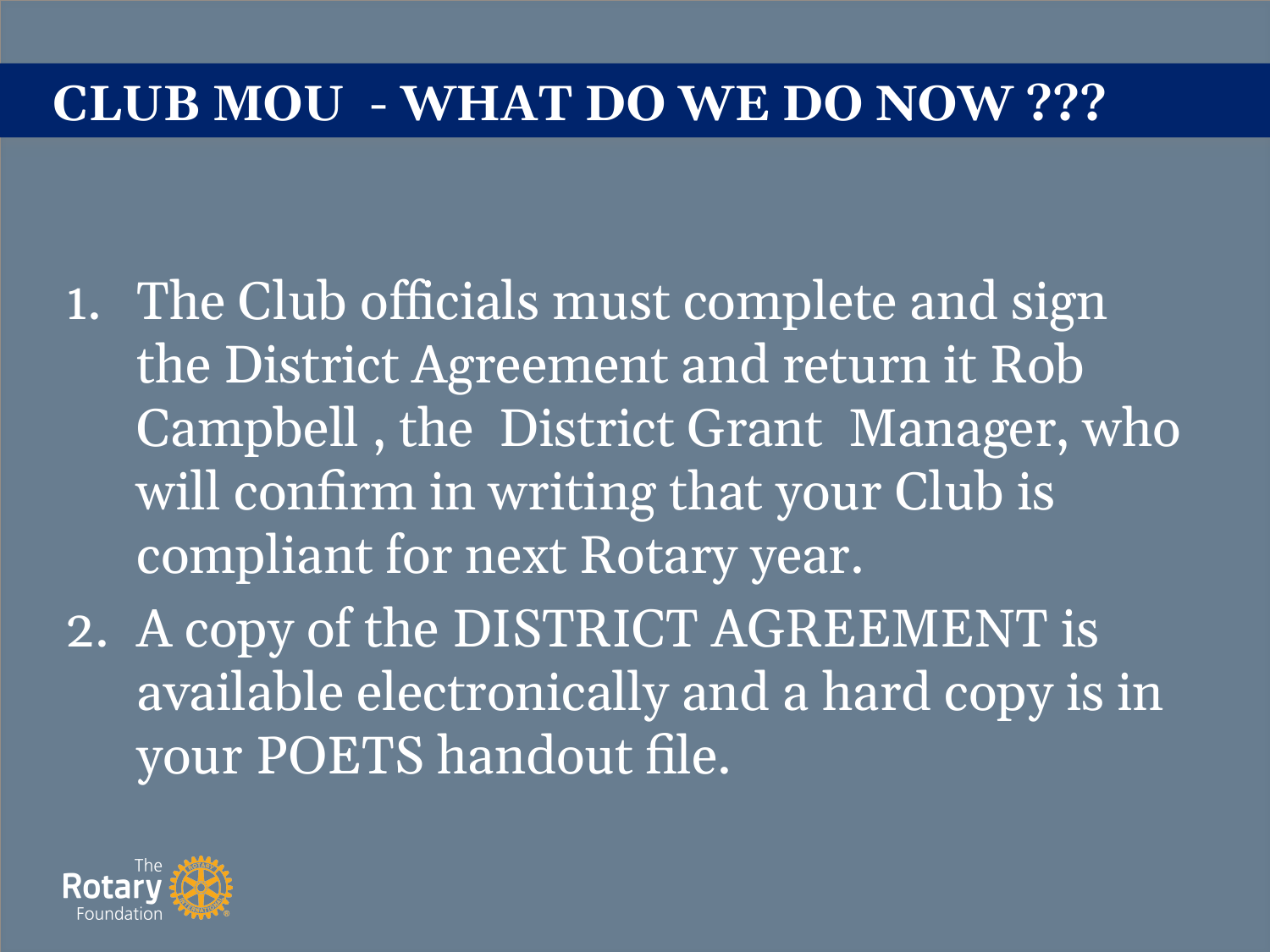

# CLUB MOU  - WHAT DO WE DO NOW ???
The Club officials must complete and sign the District Agreement and return it Rob Campbell , the  District Grant  Manager, who will confirm in writing that your Club is compliant for next Rotary year.
A copy of the DISTRICT AGREEMENT is available electronically and a hard copy is in your POETS handout file.